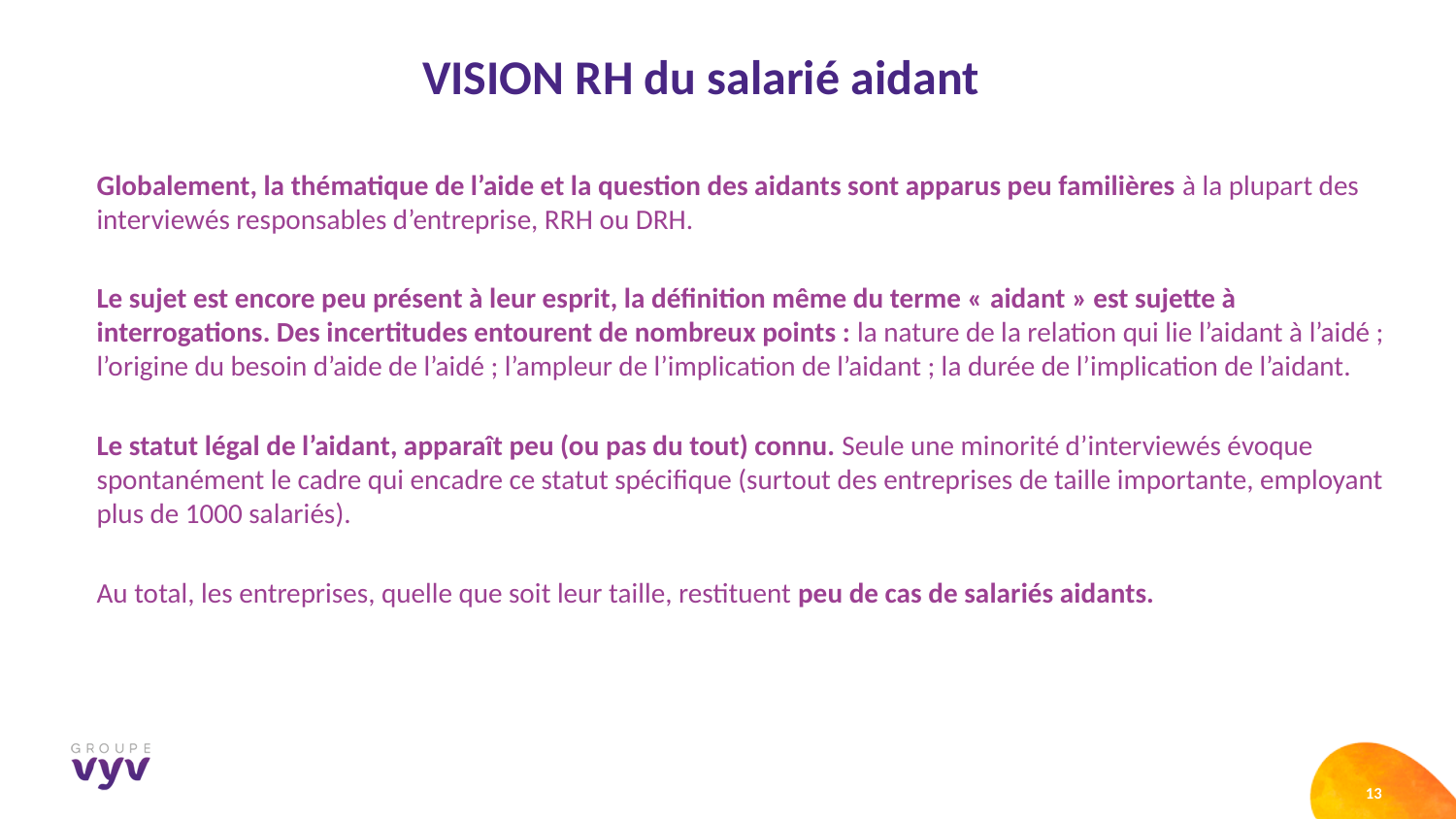

VISION RH du salarié aidant
Globalement, la thématique de l’aide et la question des aidants sont apparus peu familières à la plupart des interviewés responsables d’entreprise, RRH ou DRH.

Le sujet est encore peu présent à leur esprit, la définition même du terme « aidant » est sujette à interrogations. Des incertitudes entourent de nombreux points : la nature de la relation qui lie l’aidant à l’aidé ; l’origine du besoin d’aide de l’aidé ; l’ampleur de l’implication de l’aidant ; la durée de l’implication de l’aidant.

Le statut légal de l’aidant, apparaît peu (ou pas du tout) connu. Seule une minorité d’interviewés évoque spontanément le cadre qui encadre ce statut spécifique (surtout des entreprises de taille importante, employant plus de 1000 salariés).

Au total, les entreprises, quelle que soit leur taille, restituent peu de cas de salariés aidants.

13